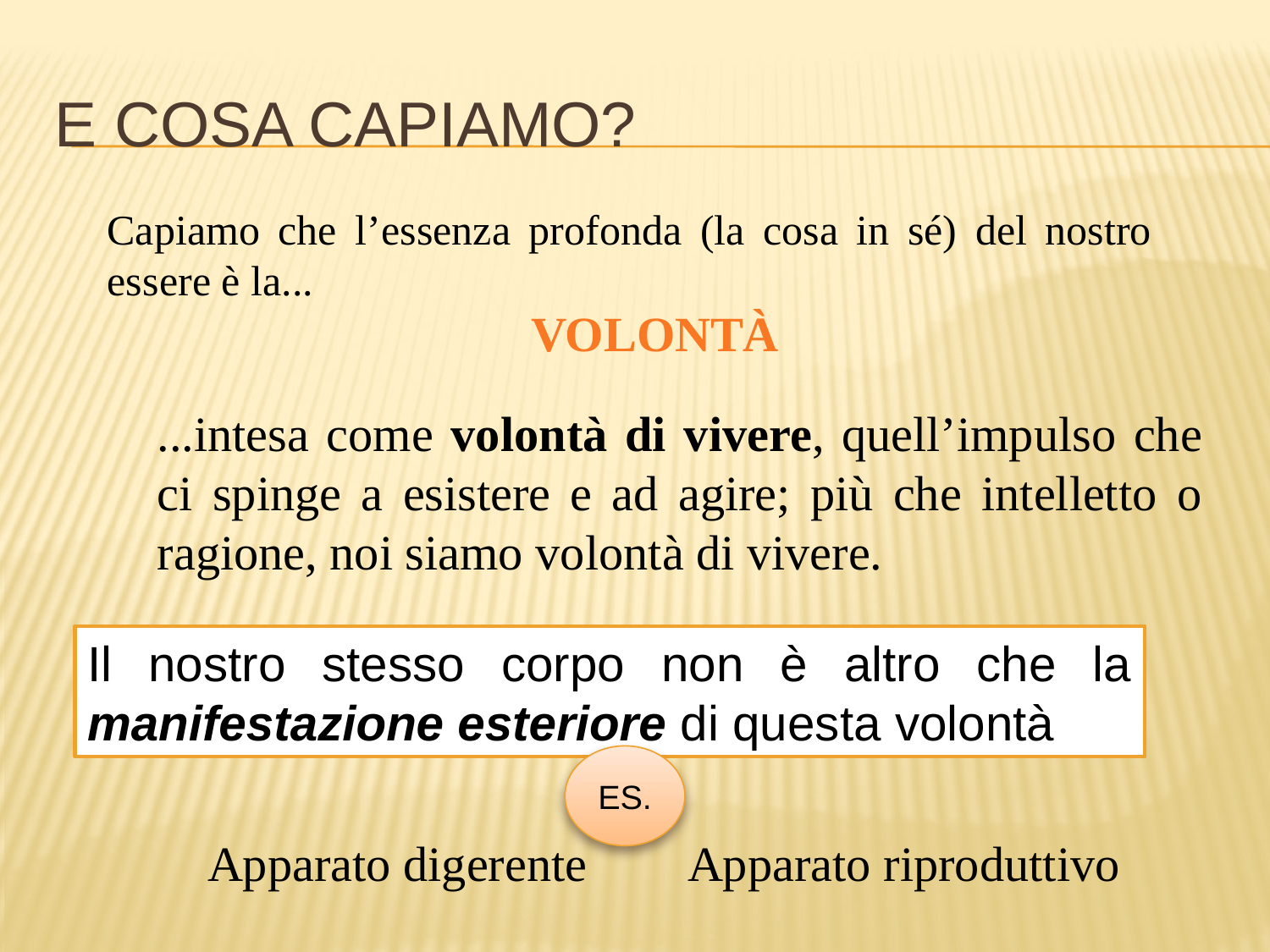

# E cosa capiamo?
Capiamo che l’essenza profonda (la cosa in sé) del nostro essere è la...
VOLONTÀ
...intesa come volontà di vivere, quell’impulso che ci spinge a esistere e ad agire; più che intelletto o ragione, noi siamo volontà di vivere.
Il nostro stesso corpo non è altro che la manifestazione esteriore di questa volontà
ES.
Apparato digerente
Apparato riproduttivo